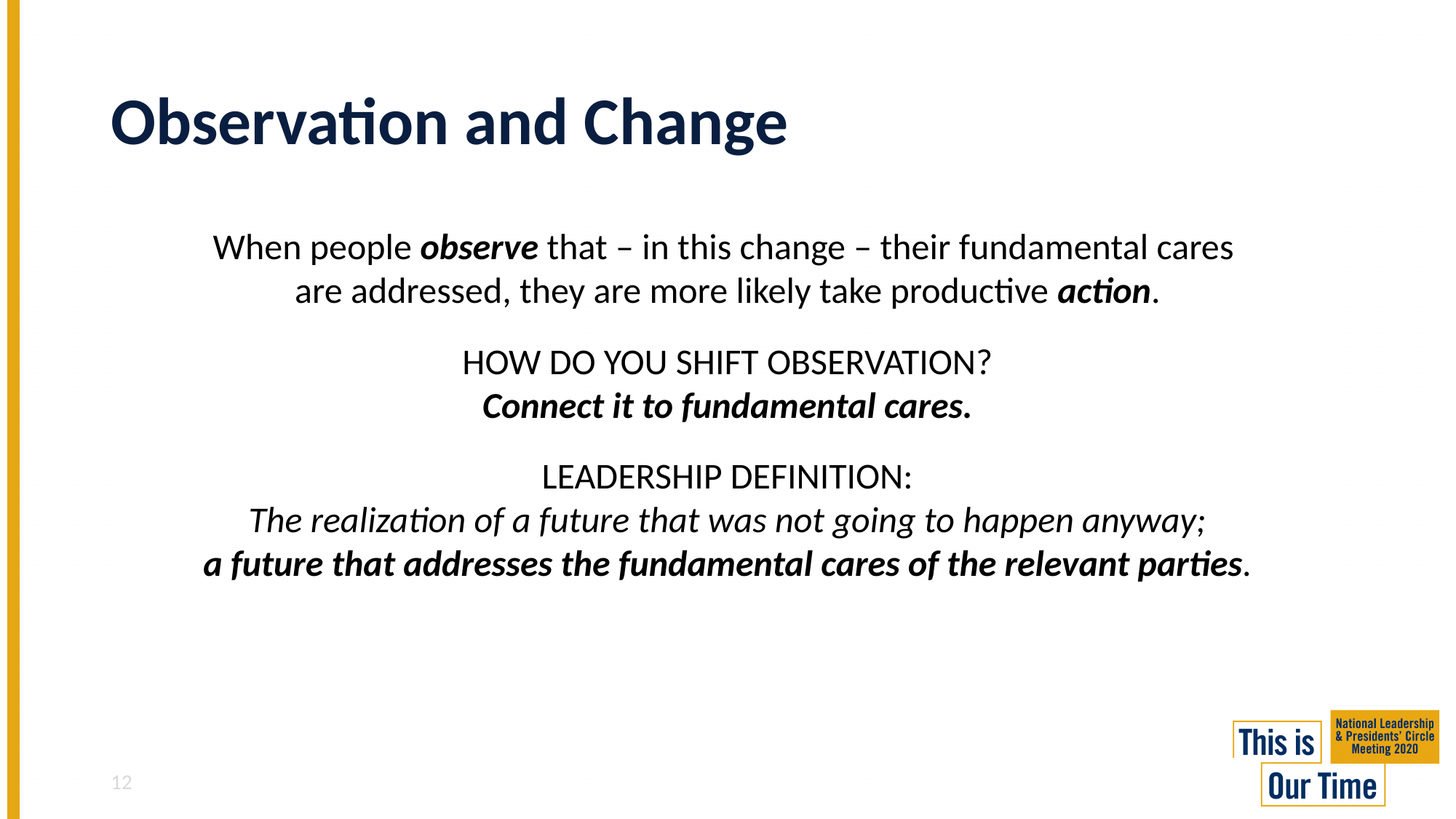

# Observation and Change
When people observe that – in this change – their fundamental cares
are addressed, they are more likely take productive action.
HOW DO YOU SHIFT OBSERVATION?
Connect it to fundamental cares.
LEADERSHIP DEFINITION:
The realization of a future that was not going to happen anyway;
a future that addresses the fundamental cares of the relevant parties.

12